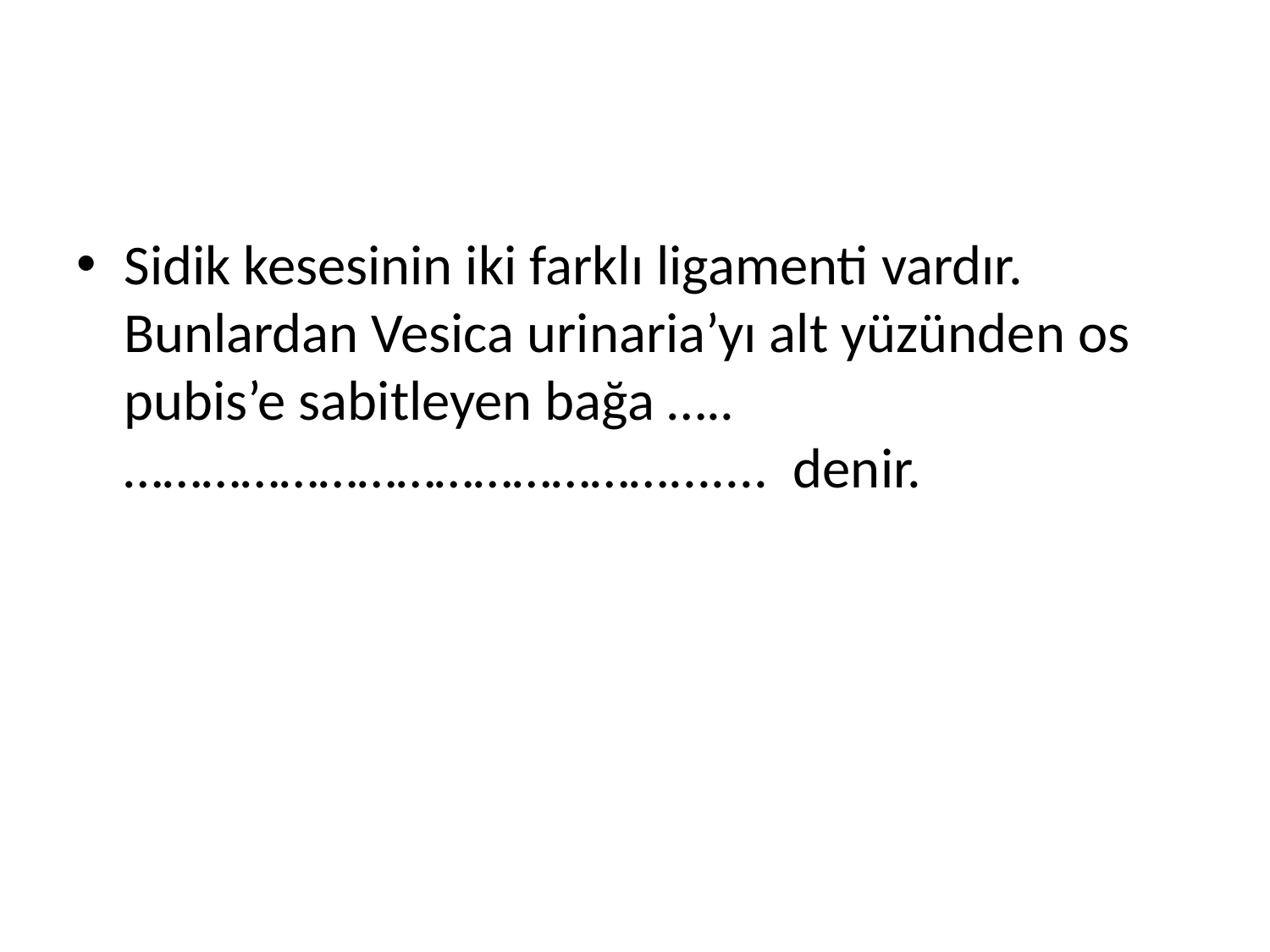

#
Sidik kesesinin iki farklı ligamenti vardır. Bunlardan Vesica urinaria’yı alt yüzünden os pubis’e sabitleyen bağa …..…………………………………….......  denir.